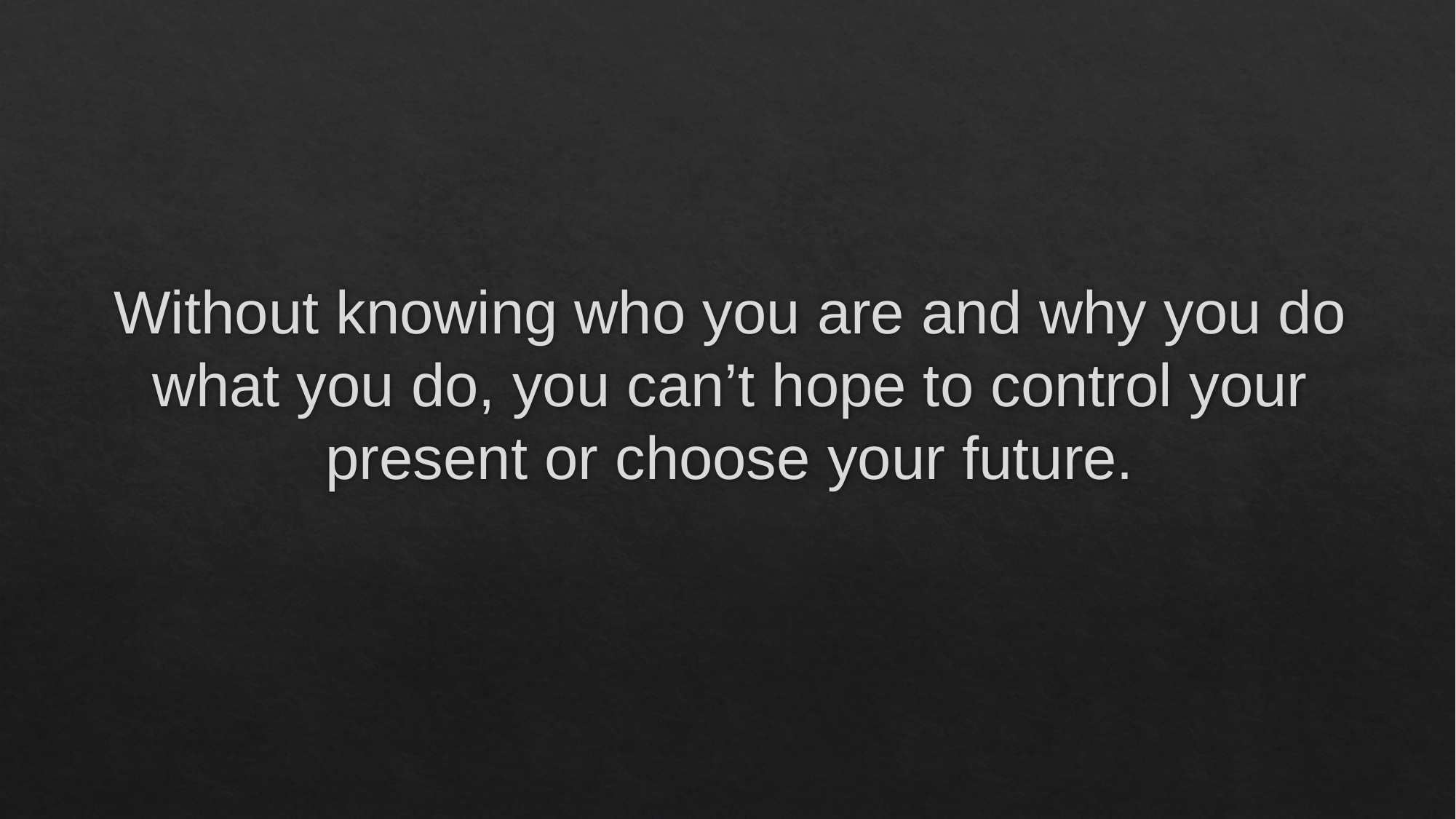

Without knowing who you are and why you do what you do, you can’t hope to control your present or choose your future.